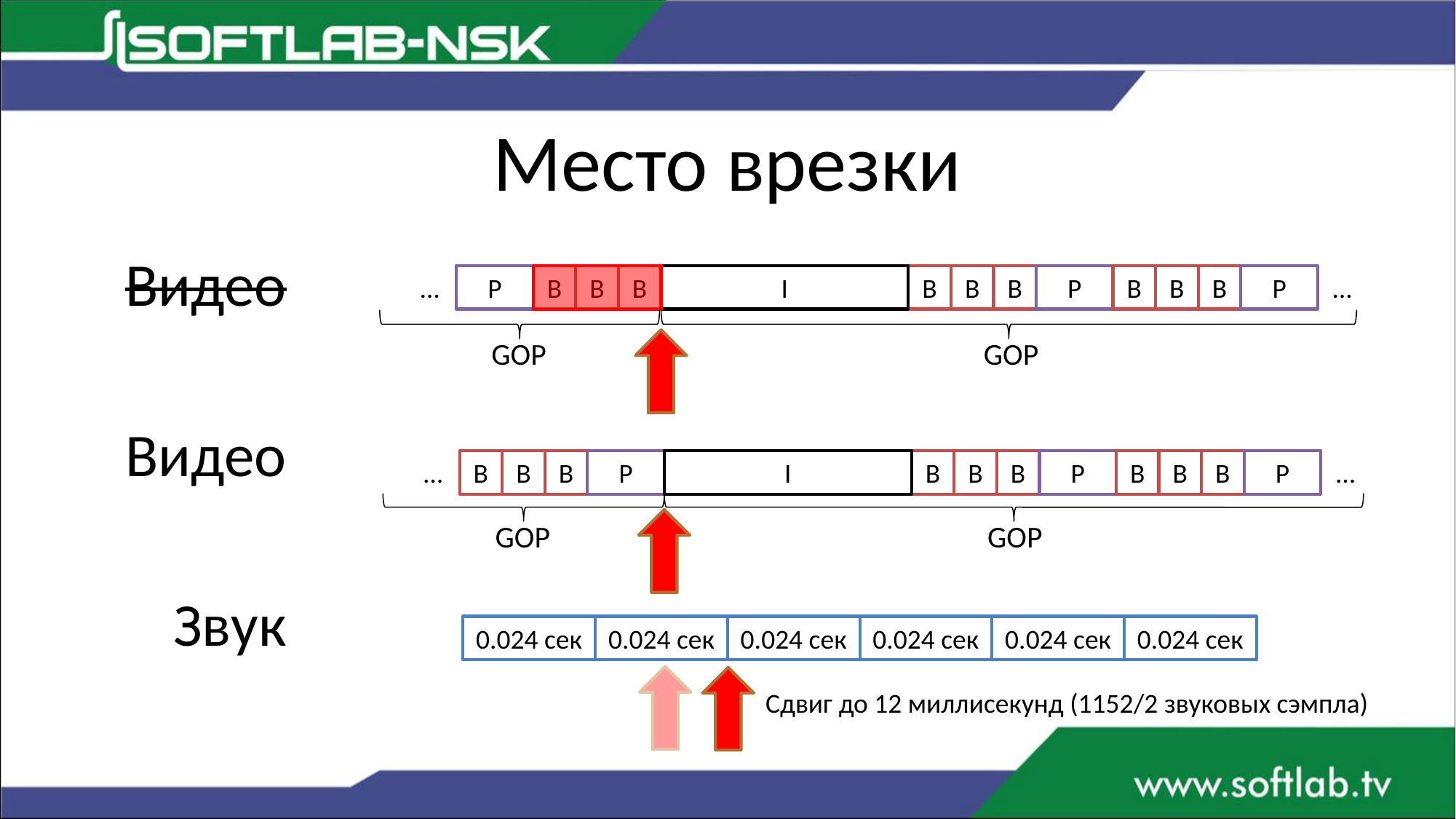

# Место врезки
Видео

Видео

Звук
…
P
B

B
B
I
B
B
B
P
B
B
B
P
…

GOP
GOP

…
B
B
B
P
I
B
B
B
P
B
B
B
P
…

GOP
GOP

0.024 сек
0.024 сек
0.024 сек
0.024 сек
0.024 сек
0.024 сек

Сдвиг до 12 миллисекунд (1152/2 звуковых сэмпла)